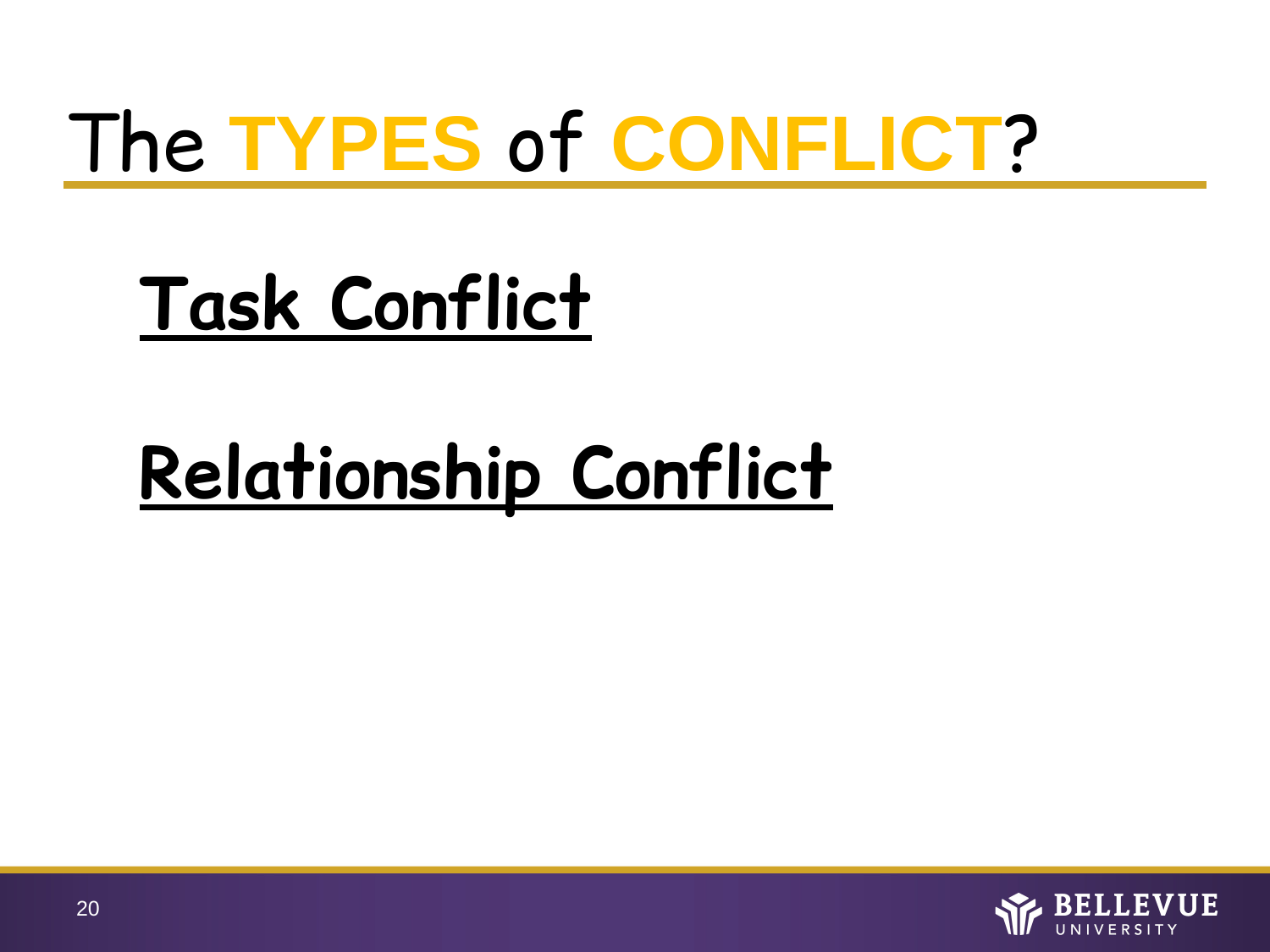

# The TYPES of CONFLICT?
Task Conflict

Relationship Conflict